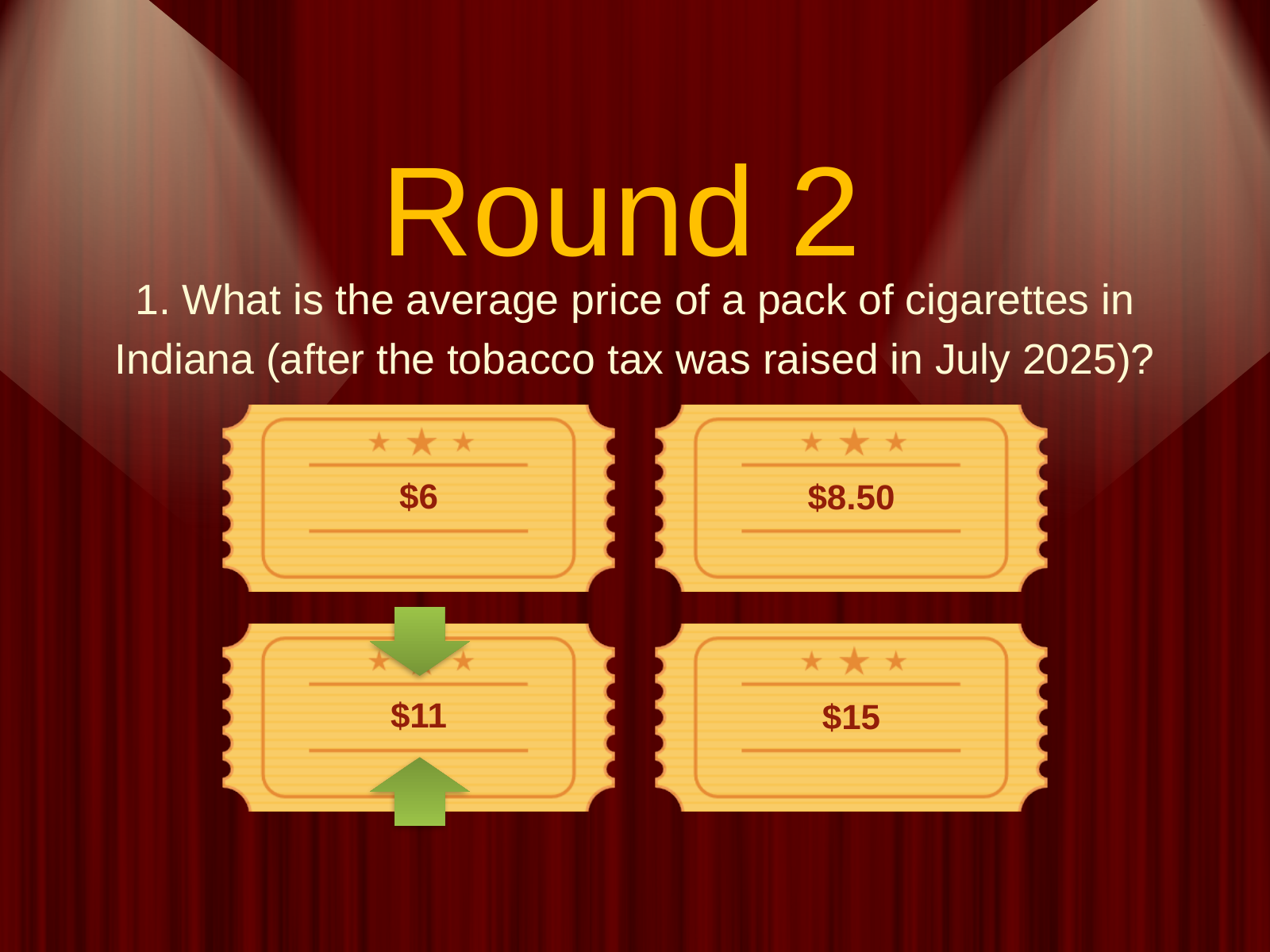

Round 2
1. What is the average price of a pack of cigarettes in Indiana (after the tobacco tax was raised in July 2025)?

$6
$8.50

$11
$15